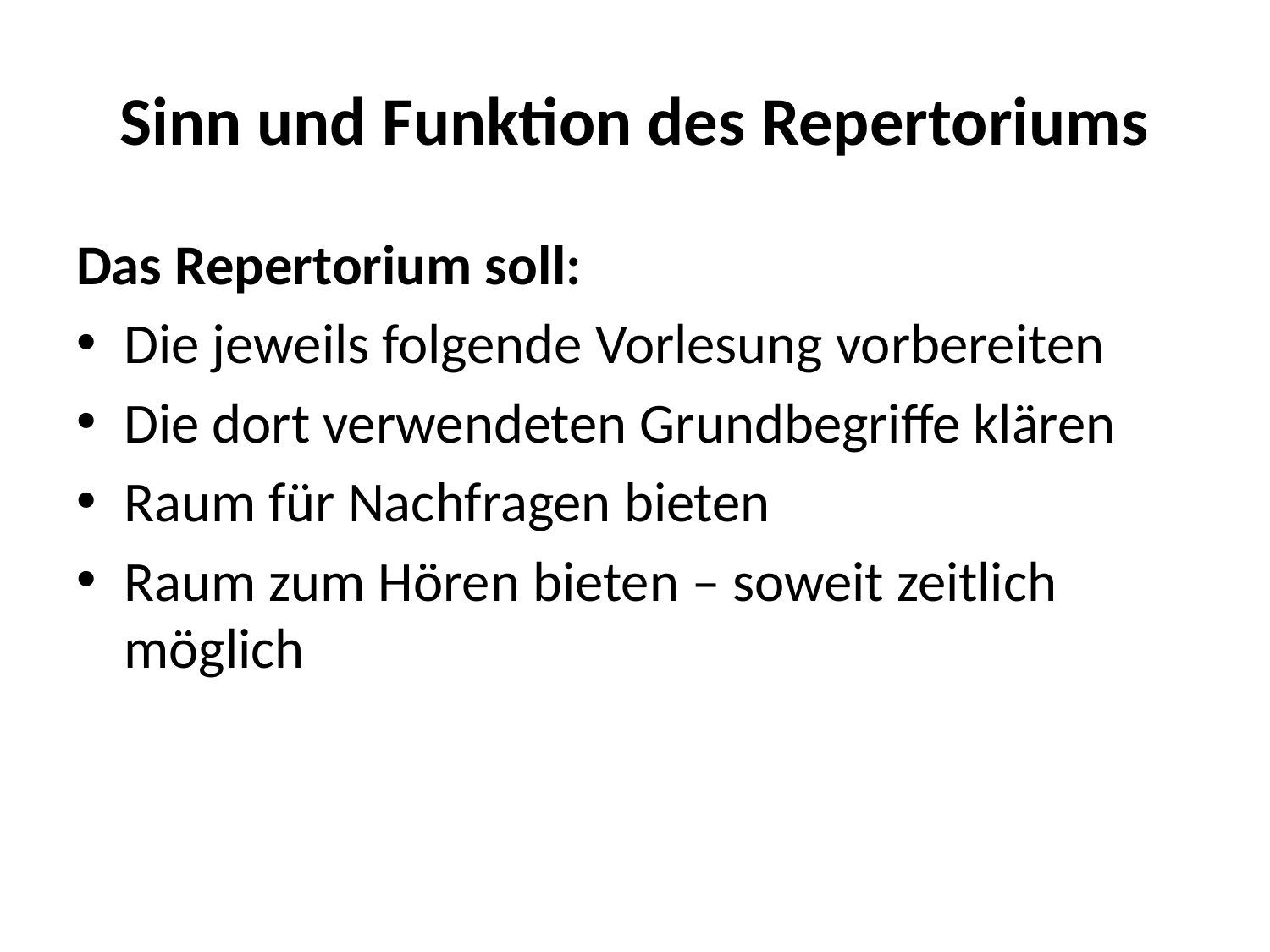

# Sinn und Funktion des Repertoriums
Das Repertorium soll:
Die jeweils folgende Vorlesung vorbereiten
Die dort verwendeten Grundbegriffe klären
Raum für Nachfragen bieten
Raum zum Hören bieten – soweit zeitlich möglich